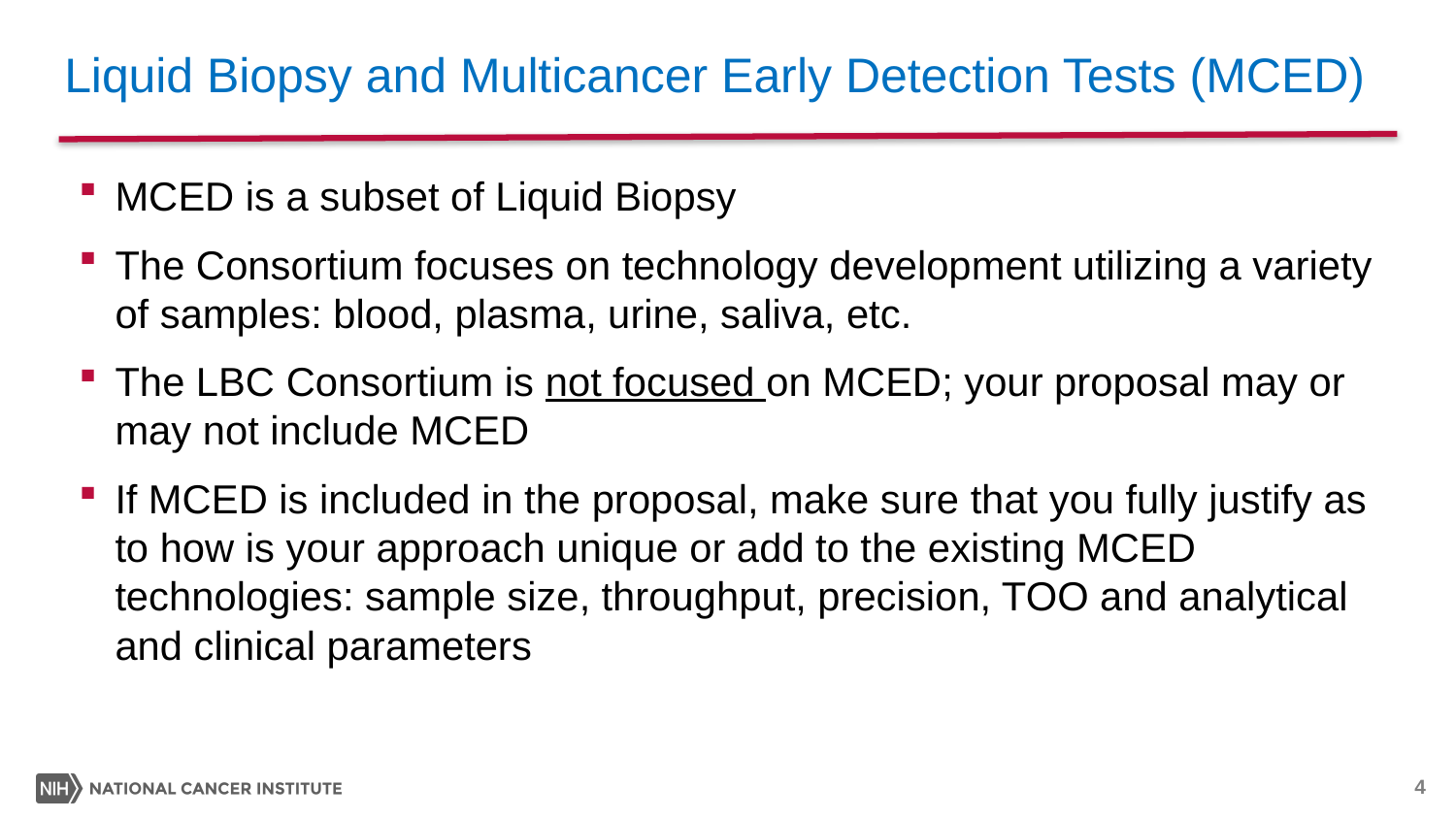

# Liquid Biopsy and Multicancer Early Detection Tests (MCED)
MCED is a subset of Liquid Biopsy
The Consortium focuses on technology development utilizing a variety of samples: blood, plasma, urine, saliva, etc.
The LBC Consortium is not focused on MCED; your proposal may or may not include MCED
If MCED is included in the proposal, make sure that you fully justify as to how is your approach unique or add to the existing MCED technologies: sample size, throughput, precision, TOO and analytical and clinical parameters